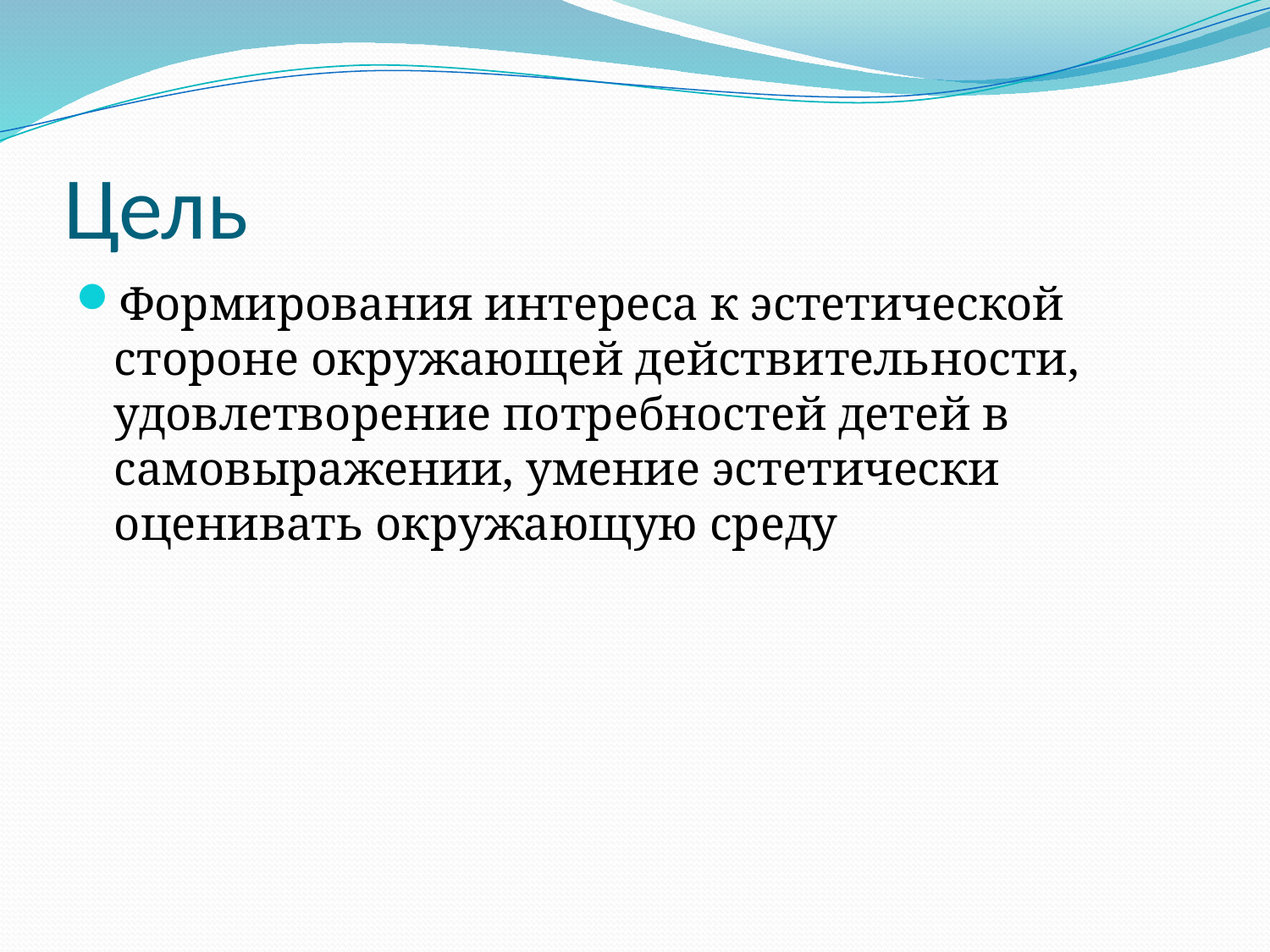

# Цель
Формирования интереса к эстетической стороне окружающей действительности, удовлетворение потребностей детей в самовыражении, умение эстетически оценивать окружающую среду